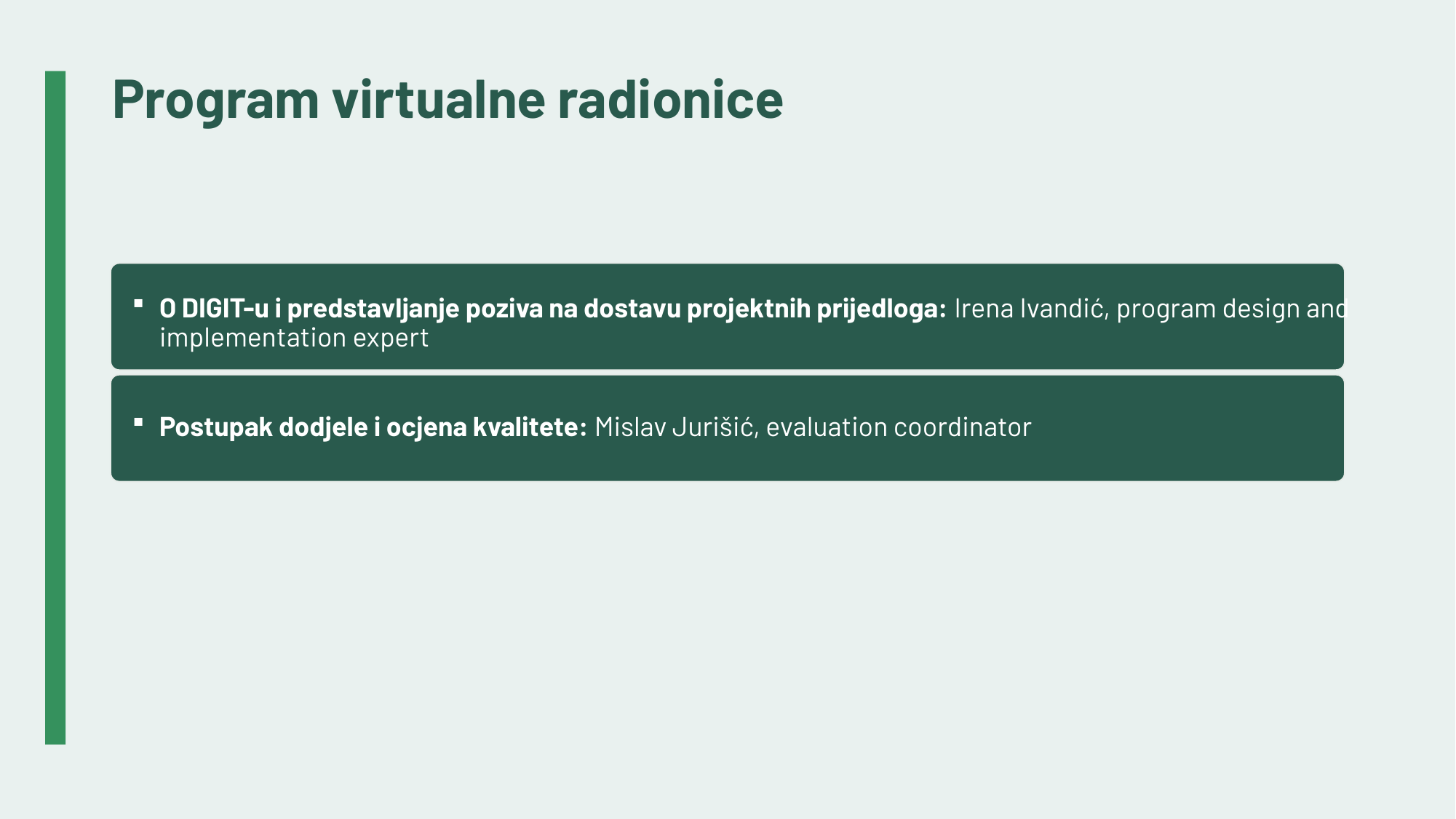

# Program virtualne radionice

O DIGIT-u i predstavljanje poziva na dostavu projektnih prijedloga: Irena Ivandić, program design and implementation expert

Postupak dodjele i ocjena kvalitete: Mislav Jurišić, evaluation coordinator